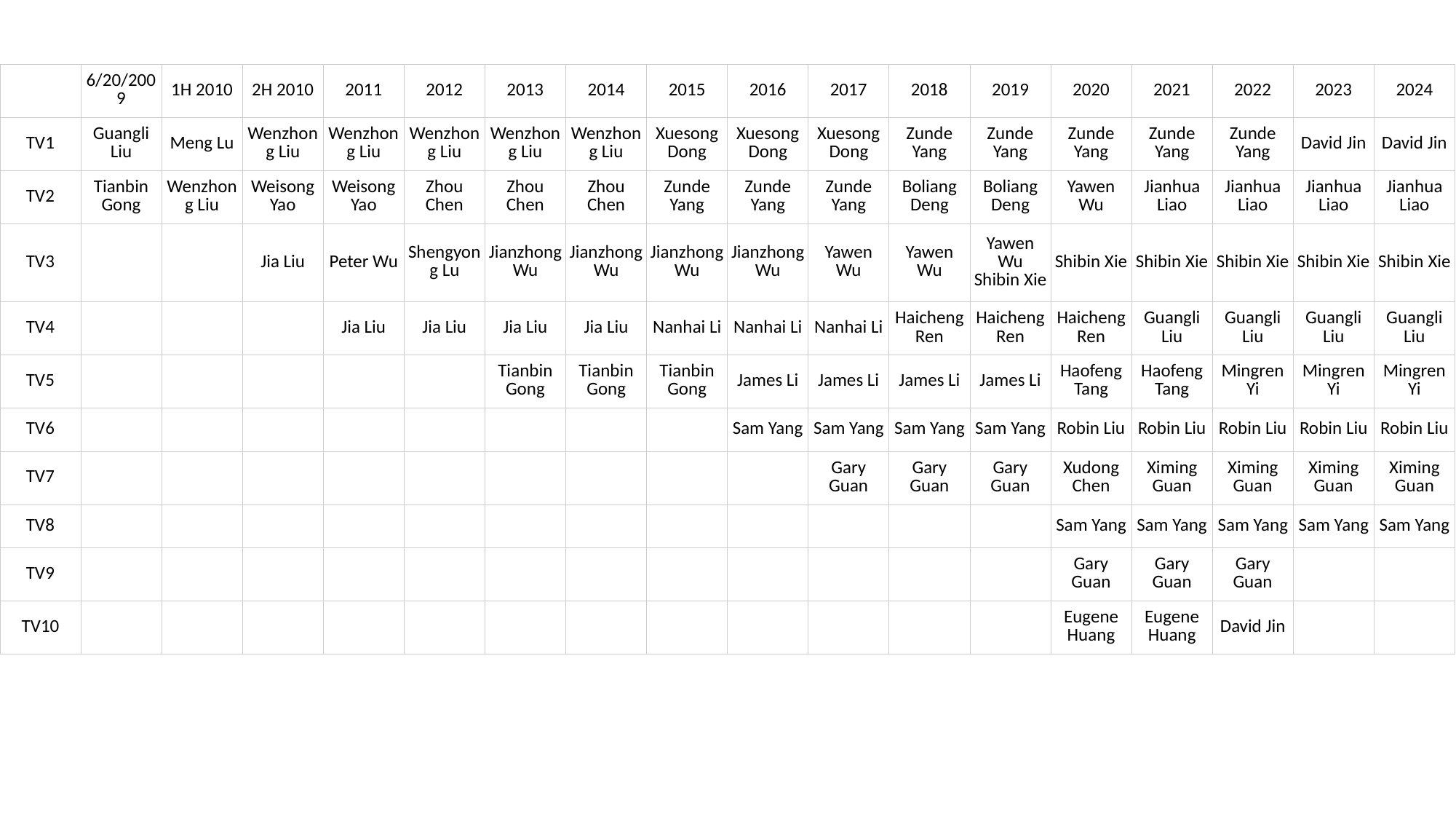

|  | 6/20/2009 | 1H 2010 | 2H 2010 | 2011 | 2012 | 2013 | 2014 | 2015 | 2016 | 2017 | 2018 | 2019 | 2020 | 2021 | 2022 | 2023 | 2024 |
| --- | --- | --- | --- | --- | --- | --- | --- | --- | --- | --- | --- | --- | --- | --- | --- | --- | --- |
| TV1 | Guangli Liu | Meng Lu | Wenzhong Liu | Wenzhong Liu | Wenzhong Liu | Wenzhong Liu | Wenzhong Liu | Xuesong Dong | Xuesong Dong | Xuesong Dong | Zunde Yang | Zunde Yang | Zunde Yang | Zunde Yang | Zunde Yang | David Jin | David Jin |
| TV2 | Tianbin Gong | Wenzhong Liu | Weisong Yao | Weisong Yao | Zhou Chen | Zhou Chen | Zhou Chen | Zunde Yang | Zunde Yang | Zunde Yang | Boliang Deng | Boliang Deng | Yawen Wu | Jianhua Liao | Jianhua Liao | Jianhua Liao | Jianhua Liao |
| TV3 |  |  | Jia Liu | Peter Wu | Shengyong Lu | Jianzhong Wu | Jianzhong Wu | Jianzhong Wu | Jianzhong Wu | Yawen Wu | Yawen Wu | Yawen Wu Shibin Xie | Shibin Xie | Shibin Xie | Shibin Xie | Shibin Xie | Shibin Xie |
| TV4 |  |  |  | Jia Liu | Jia Liu | Jia Liu | Jia Liu | Nanhai Li | Nanhai Li | Nanhai Li | Haicheng Ren | Haicheng Ren | Haicheng Ren | Guangli Liu | Guangli Liu | Guangli Liu | Guangli Liu |
| TV5 |  |  |  |  |  | Tianbin Gong | Tianbin Gong | Tianbin Gong | James Li | James Li | James Li | James Li | Haofeng Tang | Haofeng Tang | Mingren Yi | Mingren Yi | Mingren Yi |
| TV6 |  |  |  |  |  |  |  |  | Sam Yang | Sam Yang | Sam Yang | Sam Yang | Robin Liu | Robin Liu | Robin Liu | Robin Liu | Robin Liu |
| TV7 |  |  |  |  |  |  |  |  |  | Gary Guan | Gary Guan | Gary Guan | Xudong Chen | Ximing Guan | Ximing Guan | Ximing Guan | Ximing Guan |
| TV8 |  |  |  |  |  |  |  |  |  |  |  |  | Sam Yang | Sam Yang | Sam Yang | Sam Yang | Sam Yang |
| TV9 |  |  |  |  |  |  |  |  |  |  |  |  | Gary Guan | Gary Guan | Gary Guan |  |  |
| TV10 |  |  |  |  |  |  |  |  |  |  |  |  | Eugene Huang | Eugene Huang | David Jin |  |  |